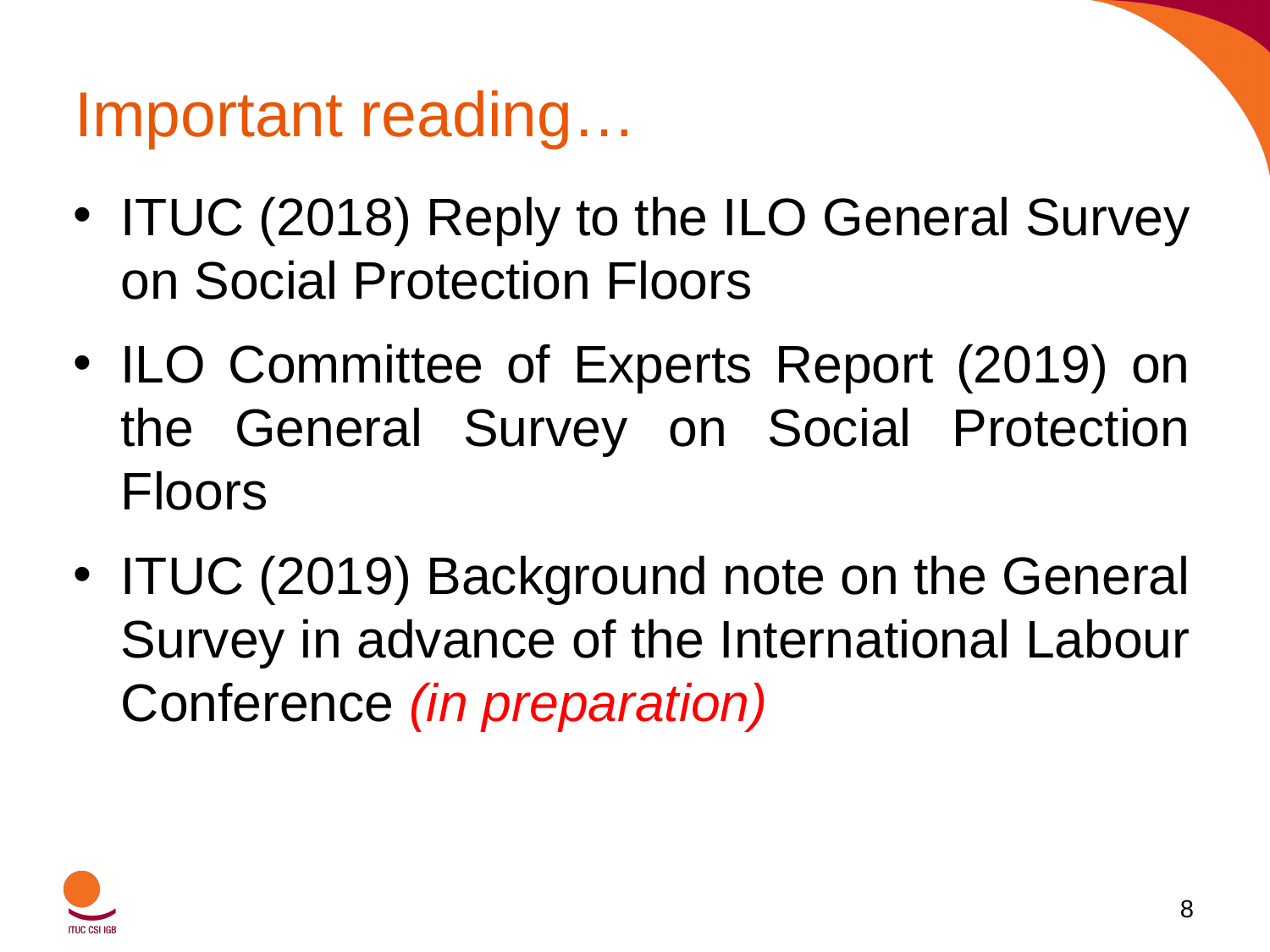

# Important reading…
ITUC (2018) Reply to the ILO General Survey on Social Protection Floors
ILO Committee of Experts Report (2019) on the General Survey on Social Protection Floors
ITUC (2019) Background note on the General Survey in advance of the International Labour Conference (in preparation)

8